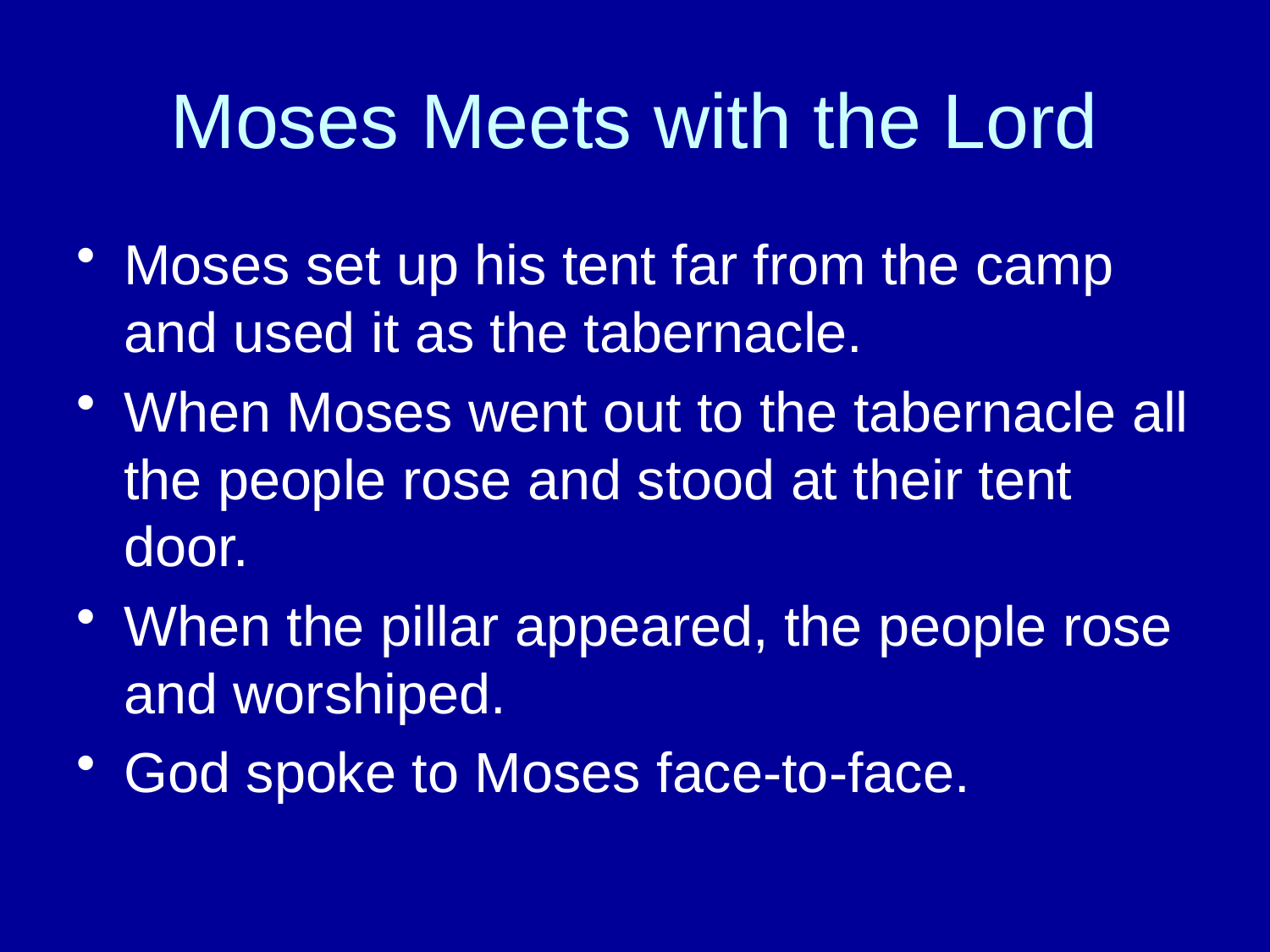

# Moses Meets with the Lord
Moses set up his tent far from the camp and used it as the tabernacle.
When Moses went out to the tabernacle all the people rose and stood at their tent door.
When the pillar appeared, the people rose and worshiped.
God spoke to Moses face-to-face.